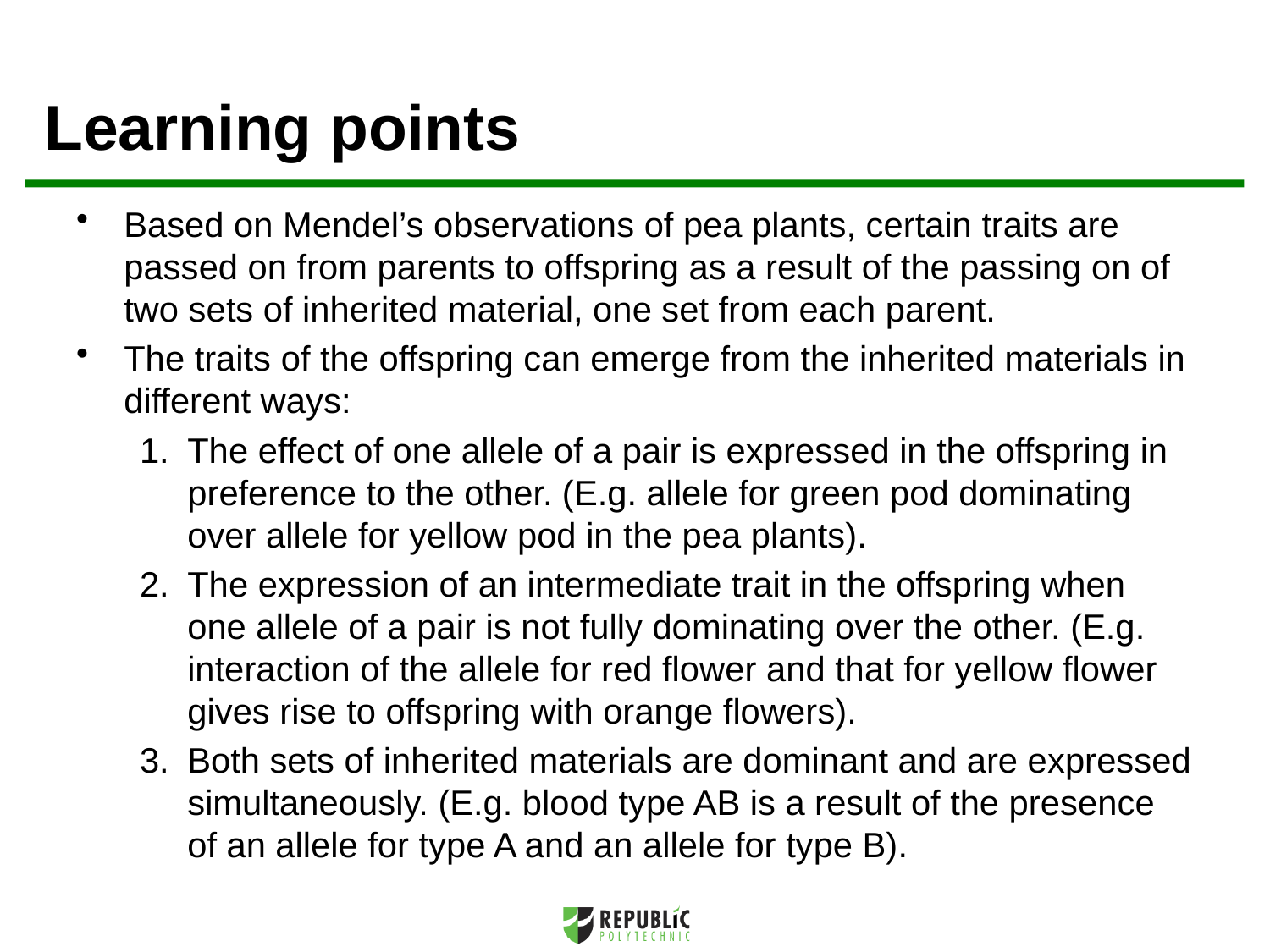

# Learning points
Based on Mendel’s observations of pea plants, certain traits are passed on from parents to offspring as a result of the passing on of two sets of inherited material, one set from each parent.
The traits of the offspring can emerge from the inherited materials in different ways:
The effect of one allele of a pair is expressed in the offspring in preference to the other. (E.g. allele for green pod dominating over allele for yellow pod in the pea plants).
The expression of an intermediate trait in the offspring when one allele of a pair is not fully dominating over the other. (E.g. interaction of the allele for red flower and that for yellow flower gives rise to offspring with orange flowers).
Both sets of inherited materials are dominant and are expressed simultaneously. (E.g. blood type AB is a result of the presence of an allele for type A and an allele for type B).